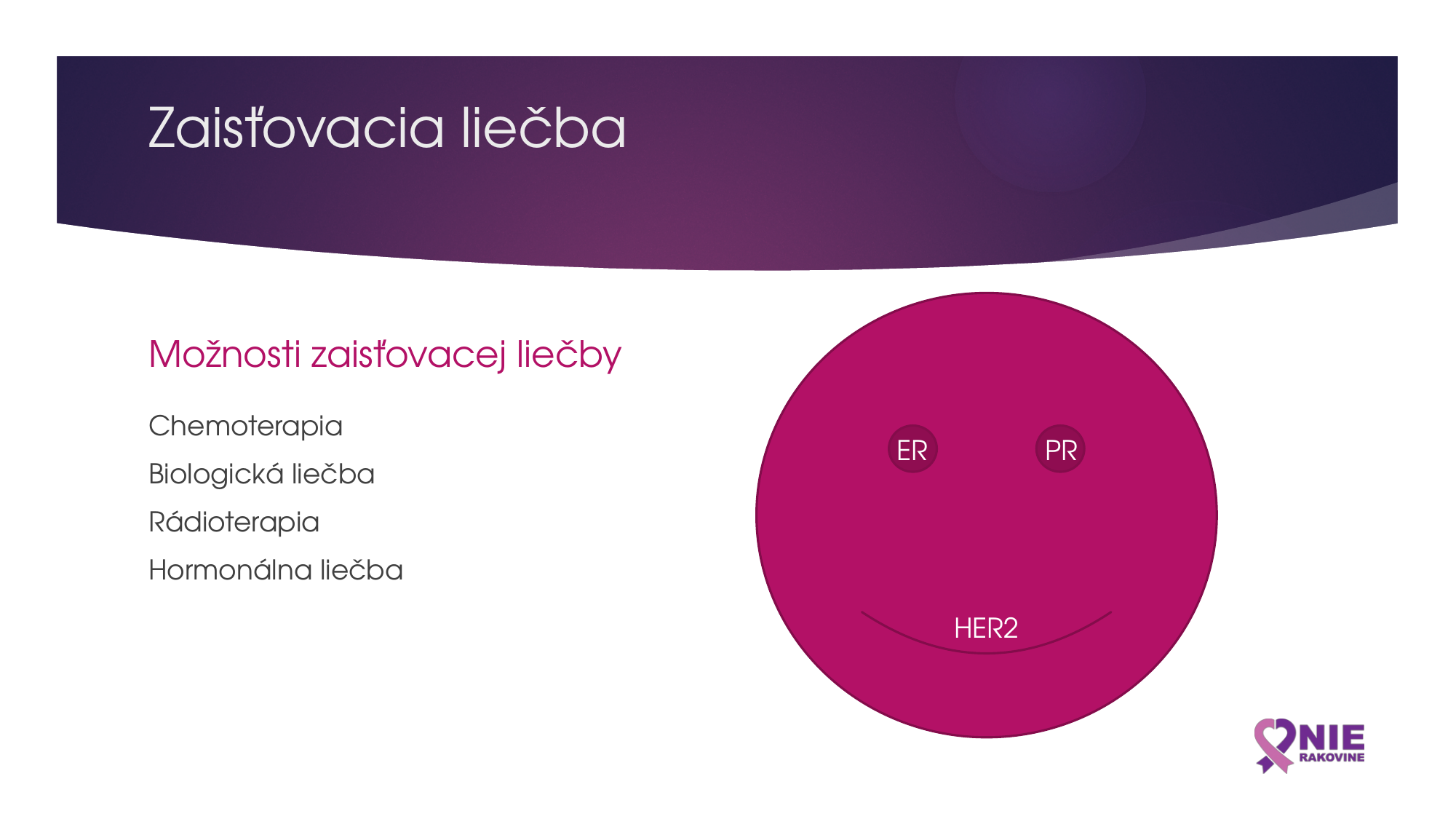

# Zaisťovacia liečba

ER
PR
HER2
Možnosti zaisťovacej liečby
Chemoterapia
Biologická liečba
Rádioterapia
Hormonálna liečba